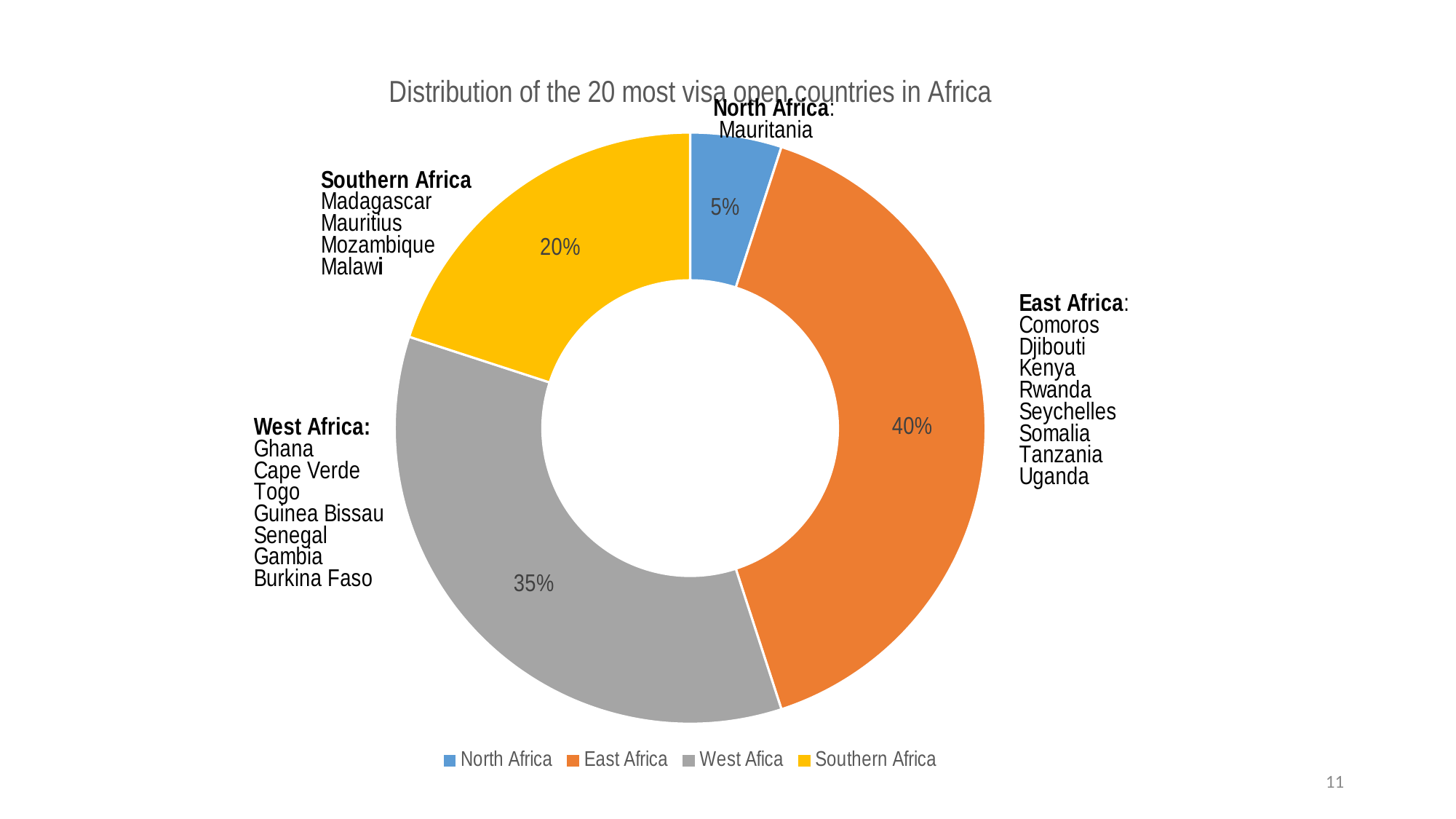

### Chart: Distribution of the 20 most visa open countries in Africa

| Category |  |
|---|---|
| North Africa | 0.05 |
| East Africa | 0.4 |
| West Afica | 0.35000000000000003 |
| Southern Africa | 0.2 |
11